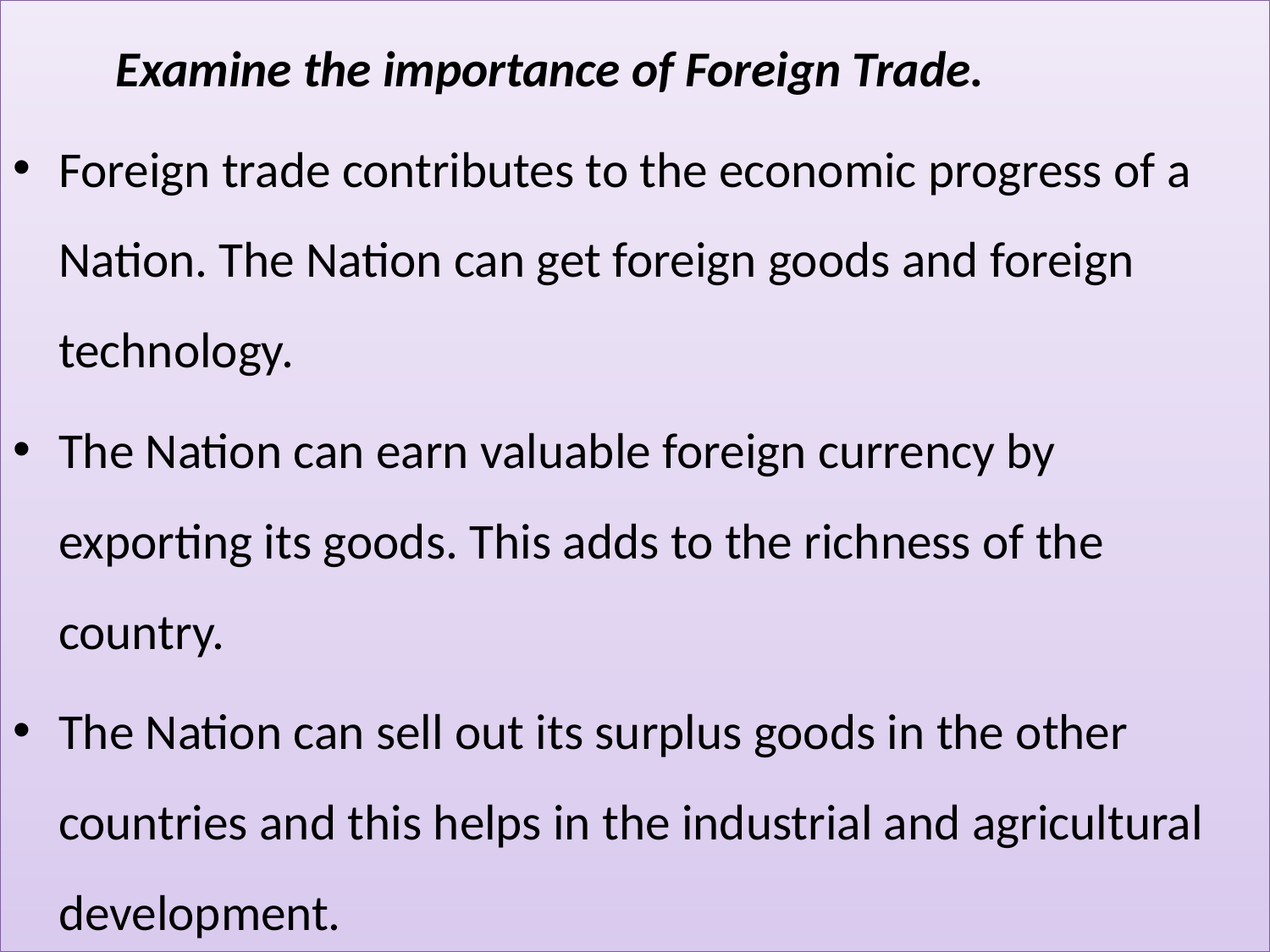

Examine the importance of Foreign Trade.
Foreign trade contributes to the economic progress of a Nation. The Nation can get foreign goods and foreign technology.
The Nation can earn valuable foreign currency by exporting its goods. This adds to the richness of the country.
The Nation can sell out its surplus goods in the other countries and this helps in the industrial and agricultural development.